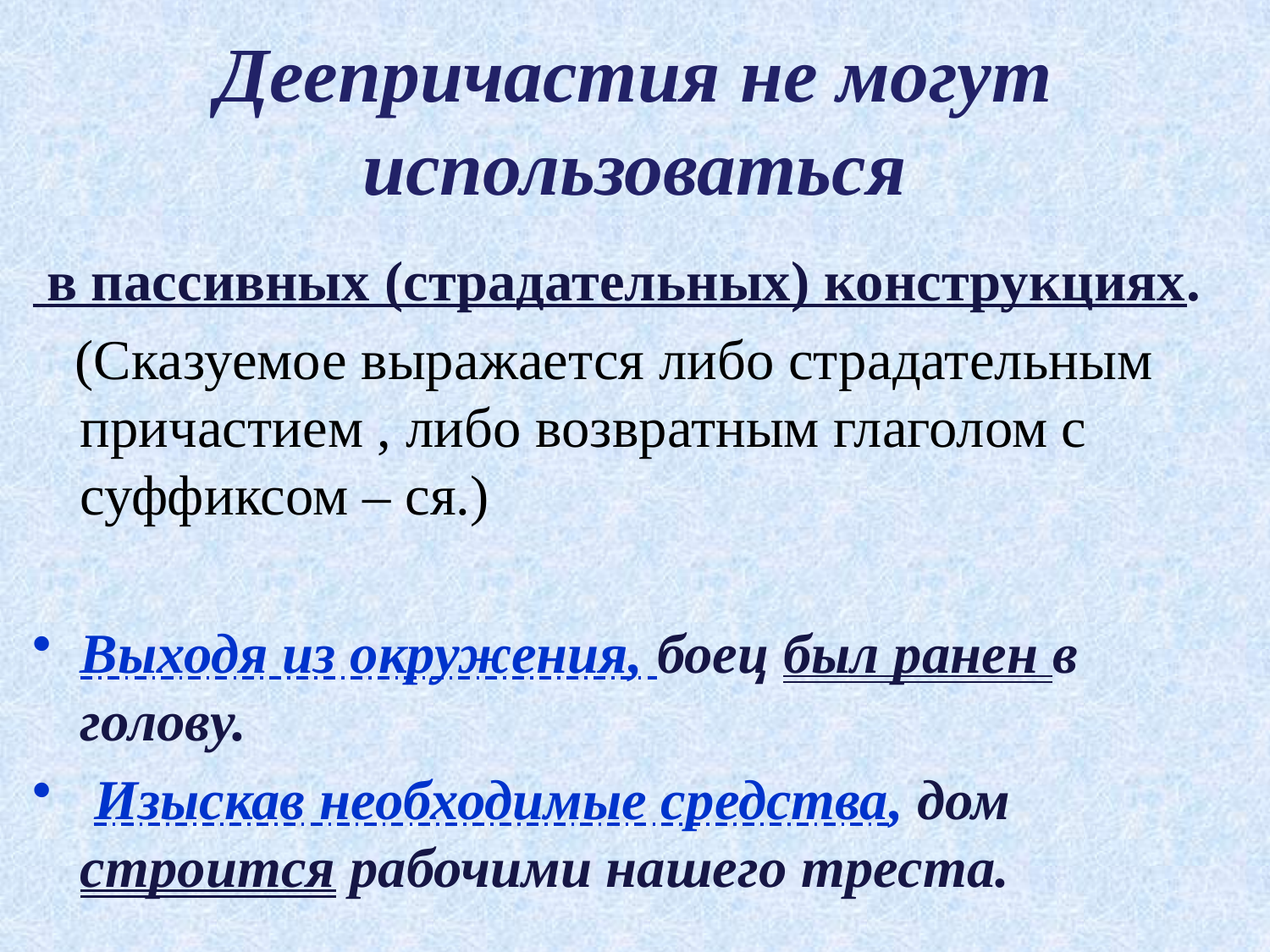

# Деепричастия не могут использоваться
 в пассивных (страдательных) конструкциях.
   (Сказуемое выражается либо страдательным причастием , либо возвратным глаголом с суффиксом – ся.)

Выходя из окружения, боец был ранен в голову.
 Изыскав необходимые средства, дом строится рабочими нашего треста.